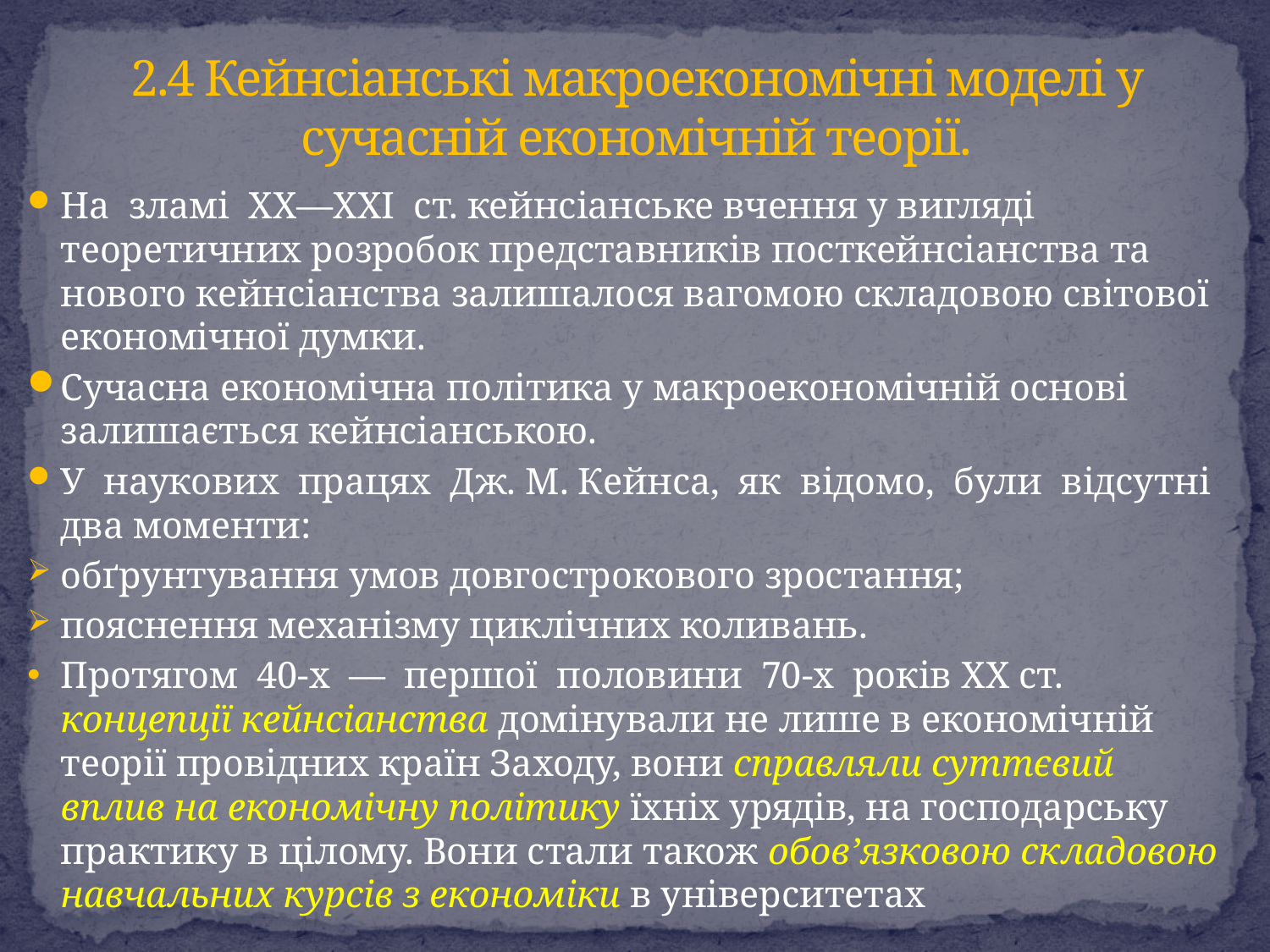

# 2.4 Кейнсіанські макроекономічні моделі у сучасній економічній теорії.
На  зламі  ХХ—ХХІ  ст. кейнсіанське вчення у вигляді теоретичних розробок представників посткейнсіанства та нового кейнсіанства залишалося вагомою складовою світової економічної думки.
Сучасна економічна політика у макроекономічній основі залишається кейнсіанською.
У  наукових  працях  Дж. М. Кейнса,  як  відомо,  були  відсутні два моменти:
обґрунтування умов довгострокового зростання;
пояснення механізму циклічних коливань.
Протягом  40-х  —  першої  половини  70-х  років ХХ ст. концепції кейнсіанства домінували не лише в економічній теорії провідних країн Заходу, вони справляли суттєвий вплив на економічну політику їхніх урядів, на господарську практику в цілому. Вони стали також обов’язковою складовою навчальних курсів з економіки в університетах